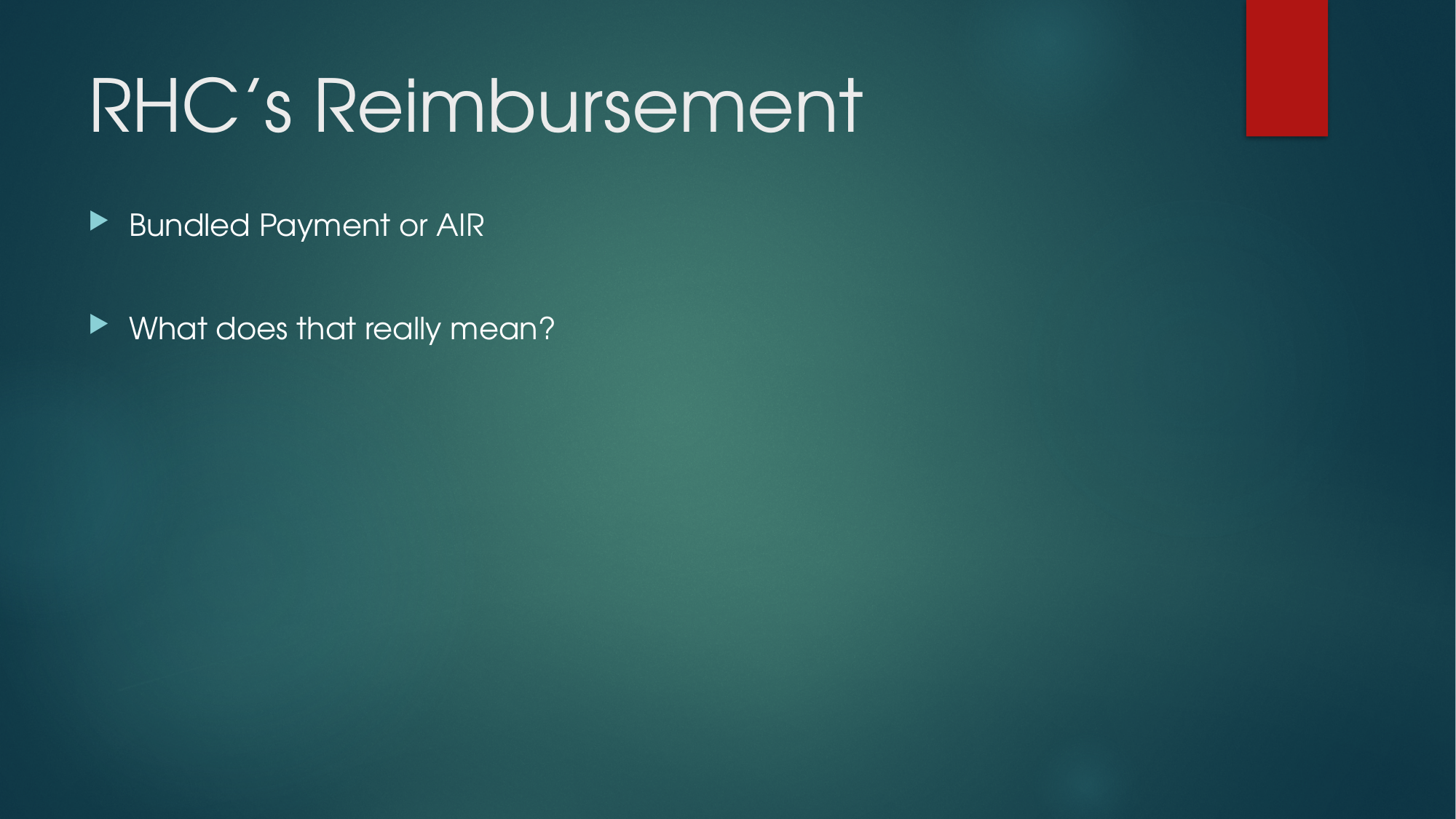

# RHC’s Reimbursement
Bundled Payment or AIR

What does that really mean?